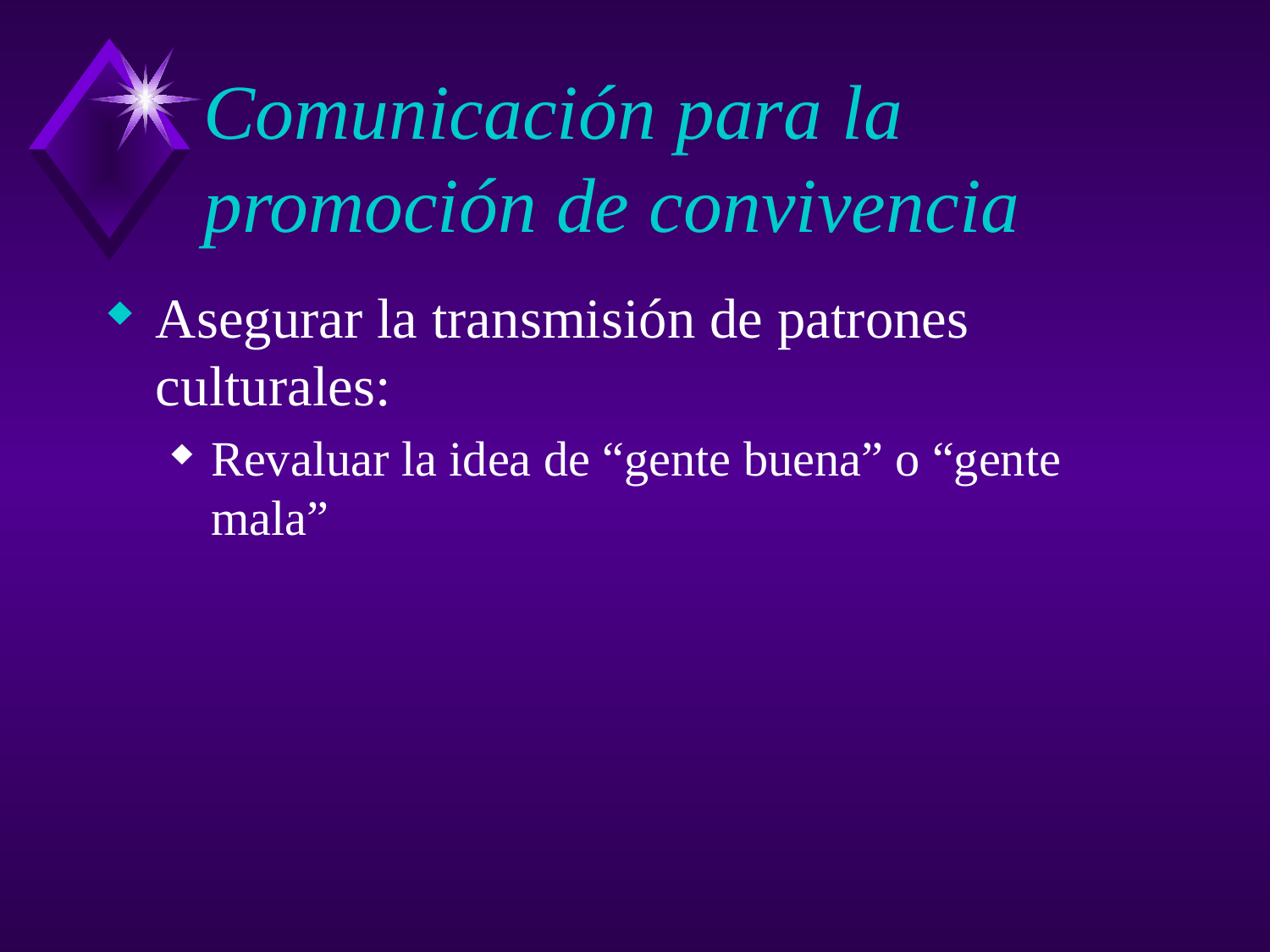

# Comunicación para la promoción de convivencia
Asegurar la transmisión de patrones culturales:
Revaluar la idea de “gente buena” o “gente mala”